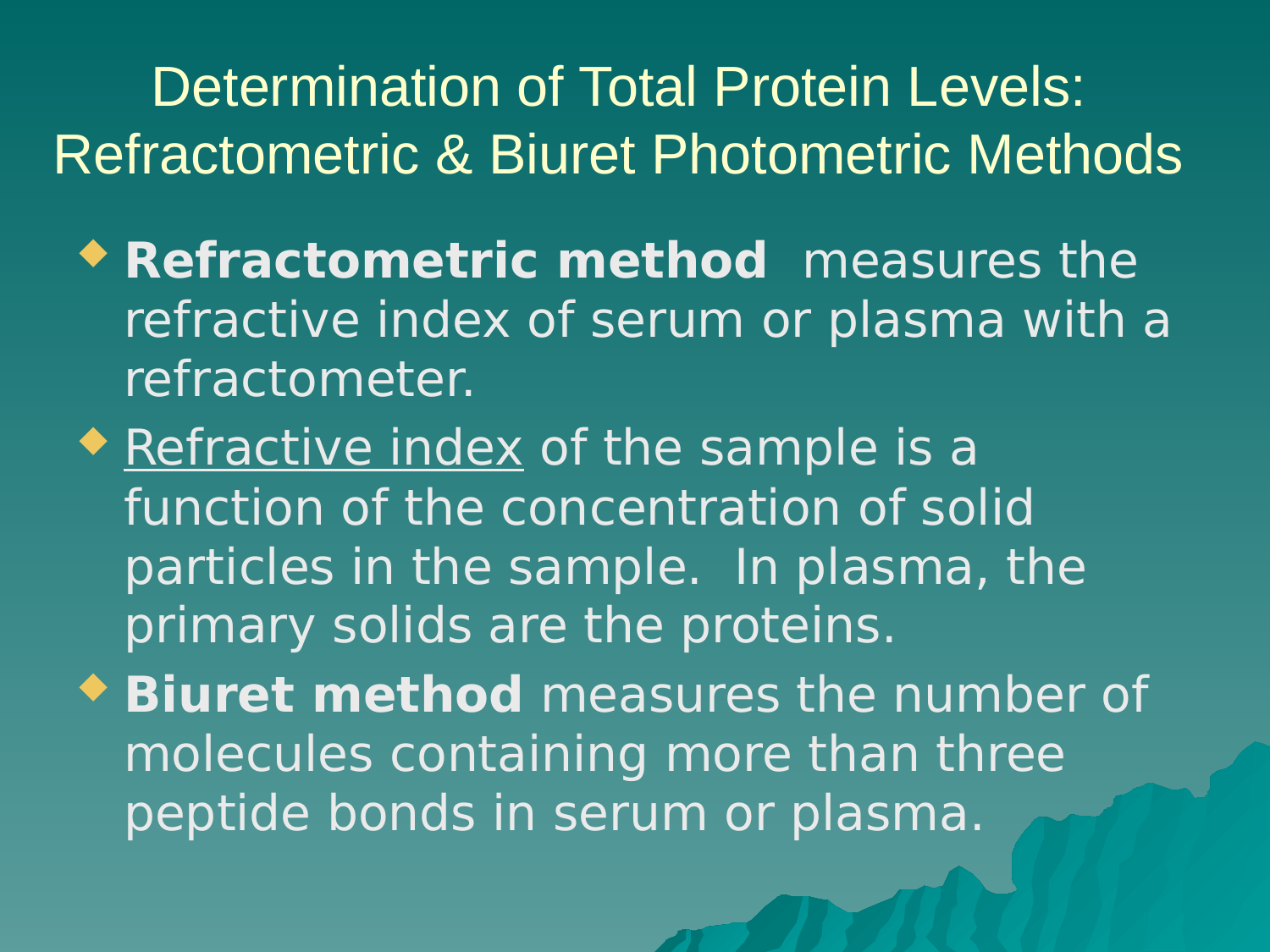

# Determination of Total Protein Levels: Refractometric & Biuret Photometric Methods
Refractometric method  measures the refractive index of serum or plasma with a refractometer.
Refractive index of the sample is a function of the concentration of solid particles in the sample.  In plasma, the primary solids are the proteins.
Biuret method measures the number of molecules containing more than three peptide bonds in serum or plasma.